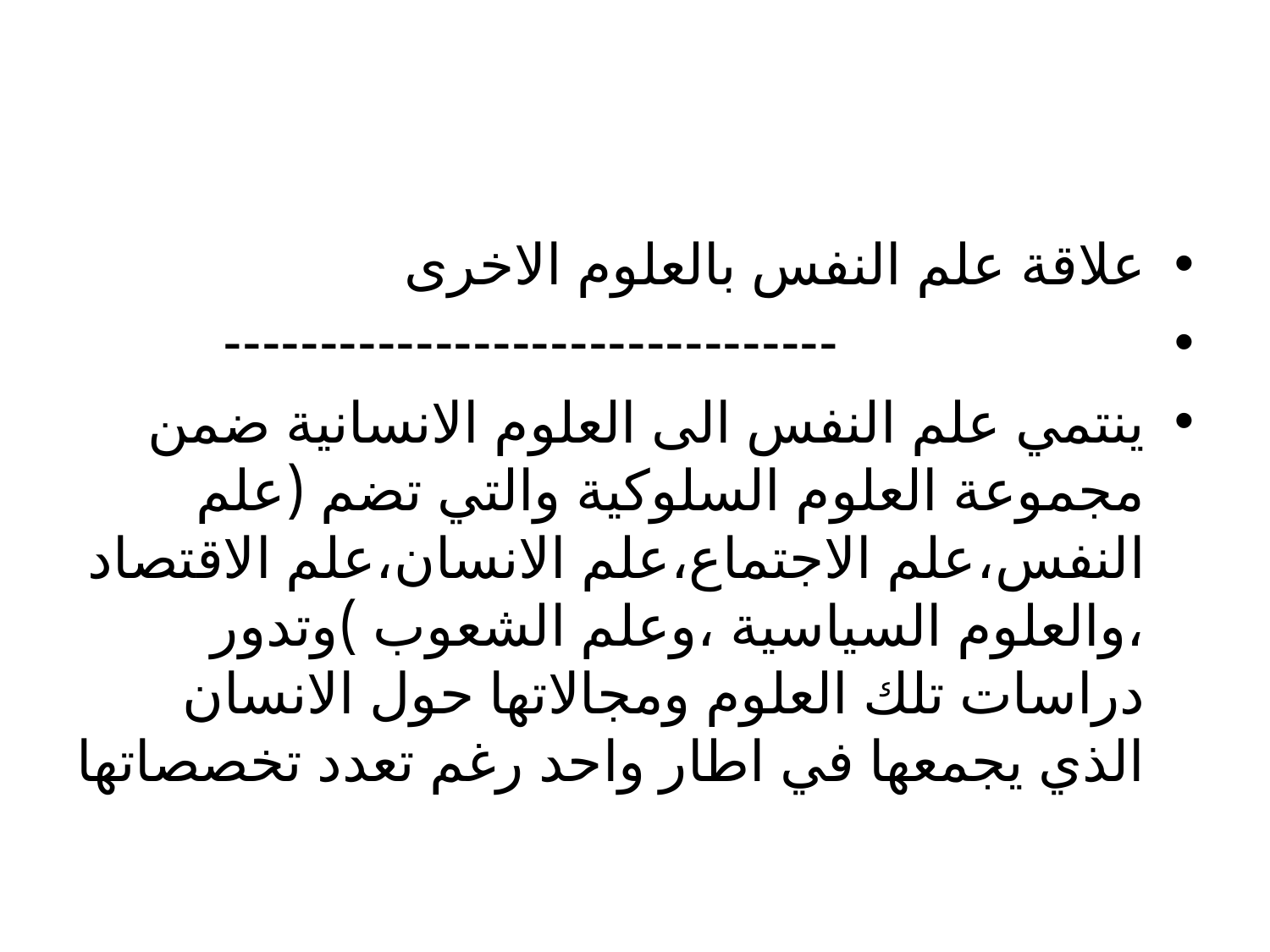

#
علاقة علم النفس بالعلوم الاخرى
                     --------------------------------
ينتمي علم النفس الى العلوم الانسانية ضمن مجموعة العلوم السلوكية والتي تضم (علم النفس،علم الاجتماع،علم الانسان،علم الاقتصاد ،والعلوم السياسية ،وعلم الشعوب )وتدور دراسات تلك العلوم ومجالاتها حول الانسان الذي يجمعها في اطار واحد رغم تعدد تخصصاتها